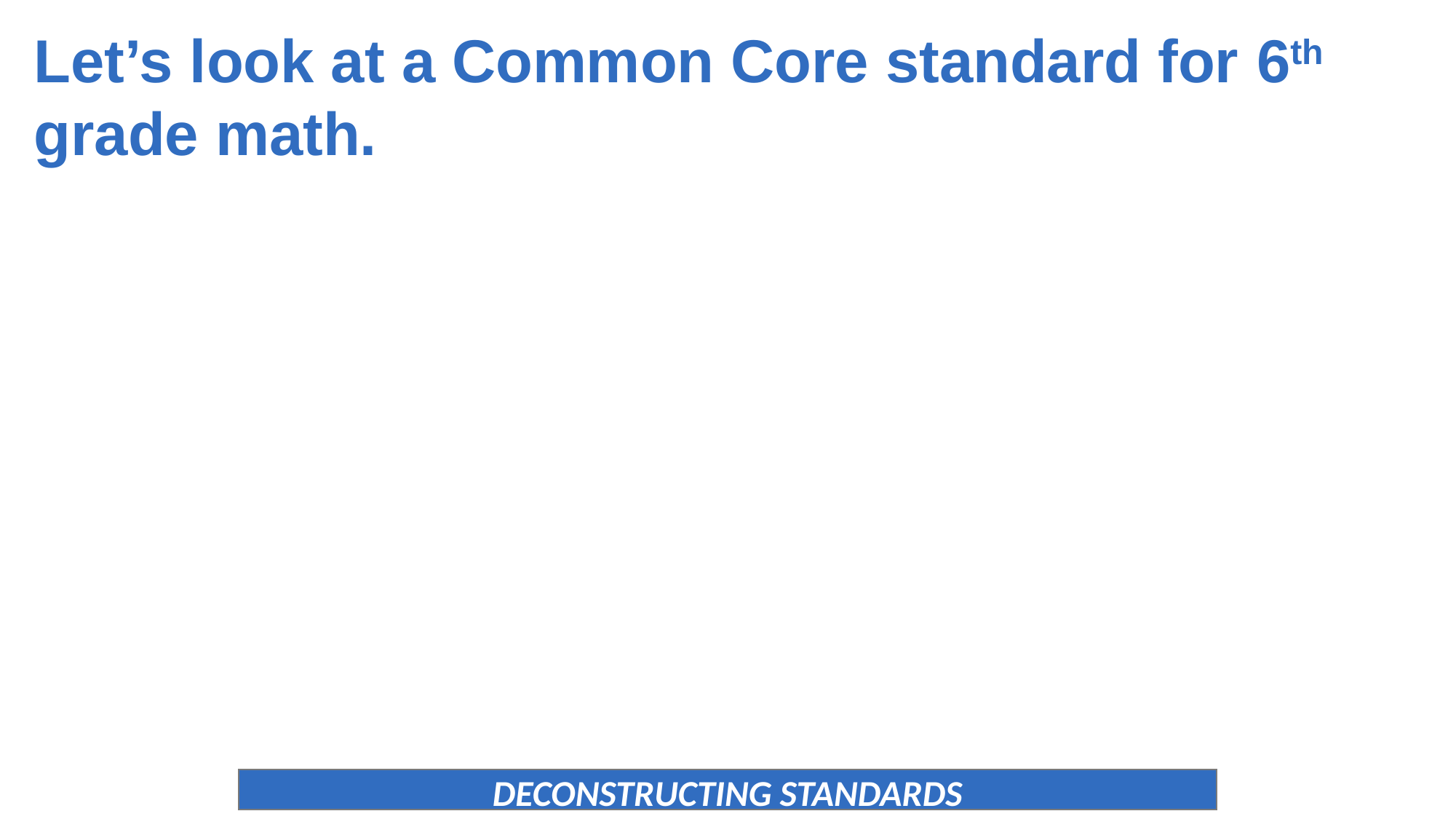

Let’s look at a Common Core standard for 6th grade math.

DECONSTRUCTING STANDARDS